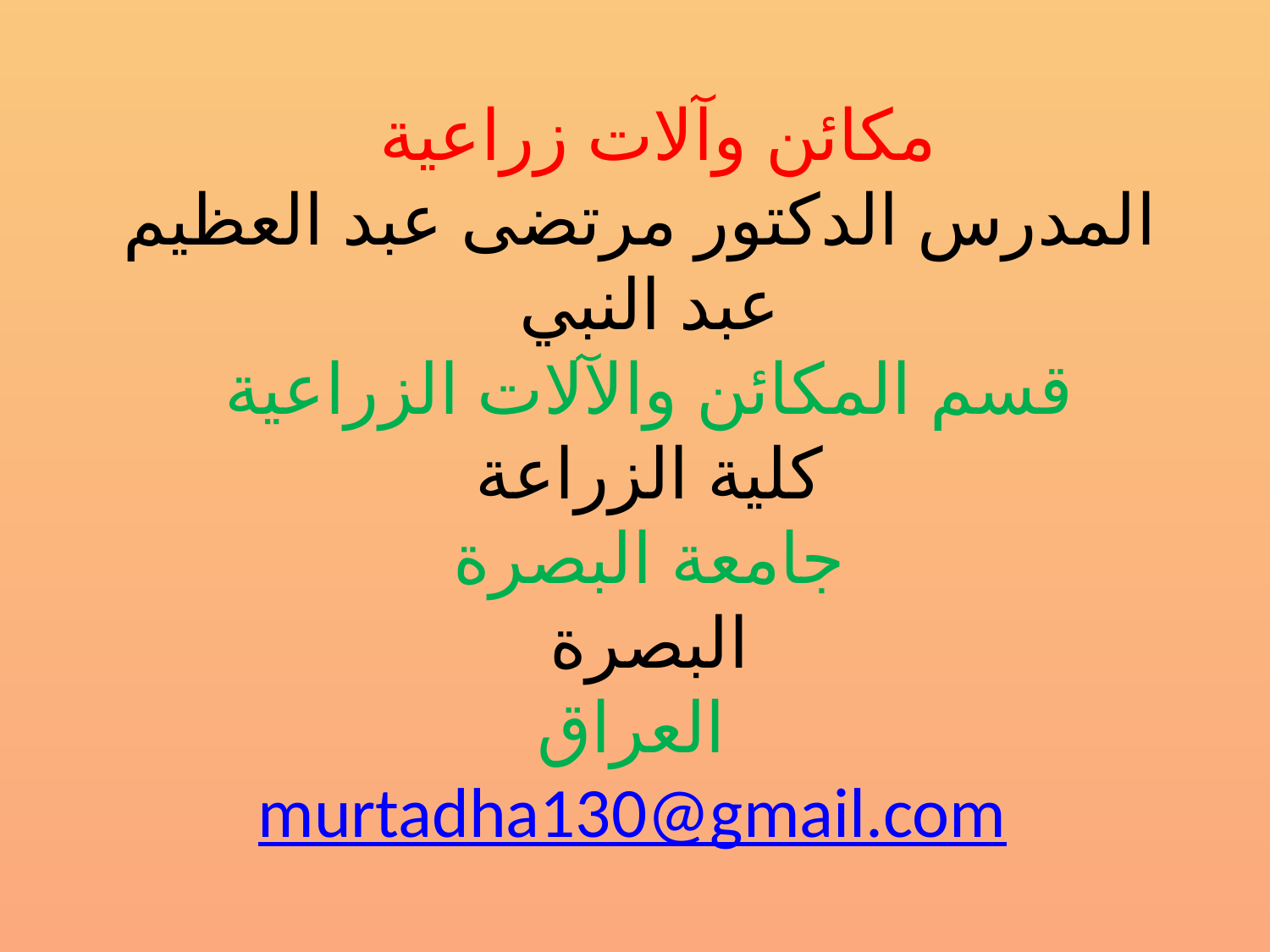

# مكائن وآلات زراعية المدرس الدكتور مرتضى عبد العظيم عبد النبي قسم المكائن والآلات الزراعية كلية الزراعة جامعة البصرة البصرة العراق murtadha130@gmail.com